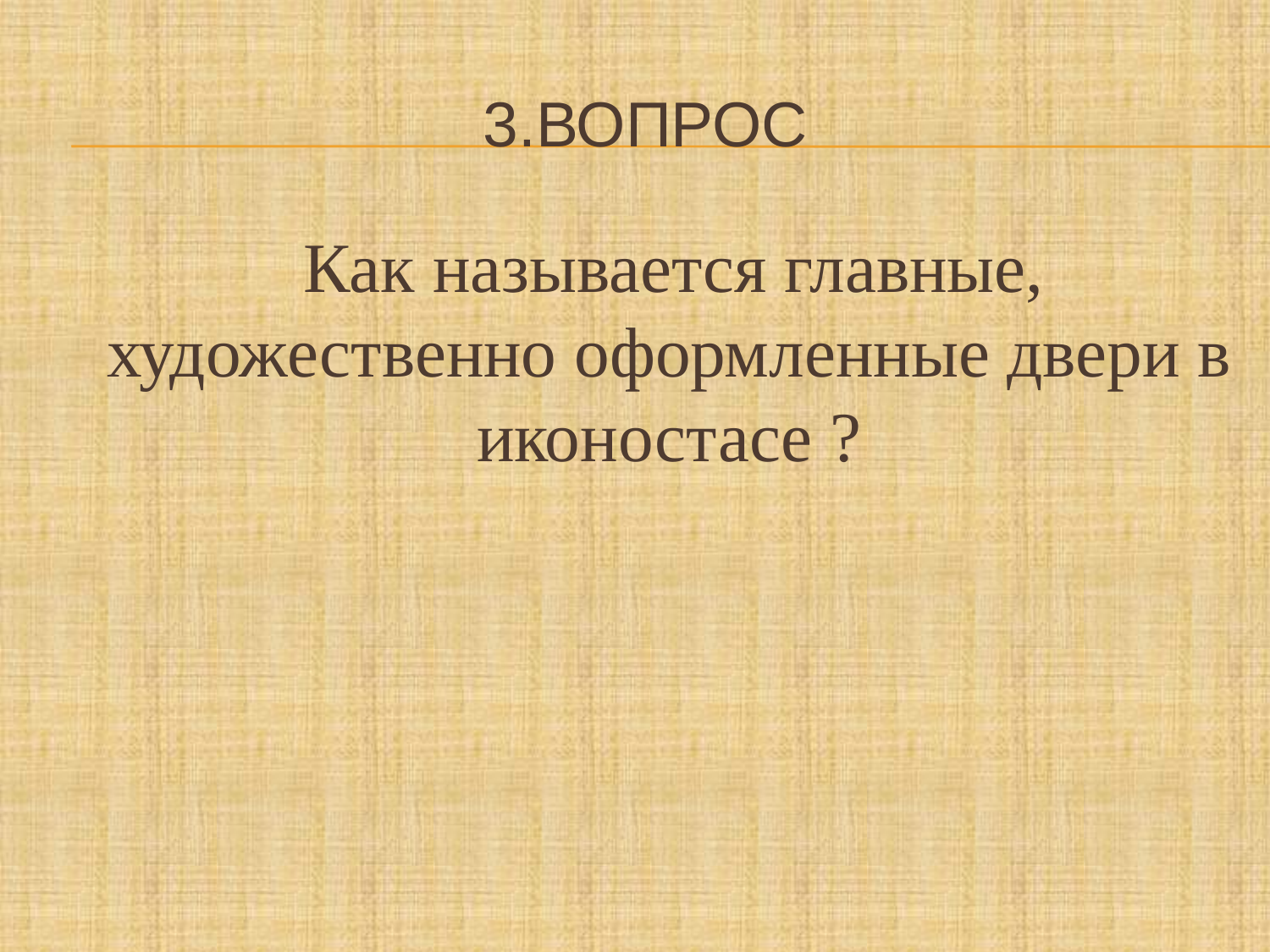

# 3.Вопрос
    Как называется главные, художественно оформленные двери в иконостасе ?